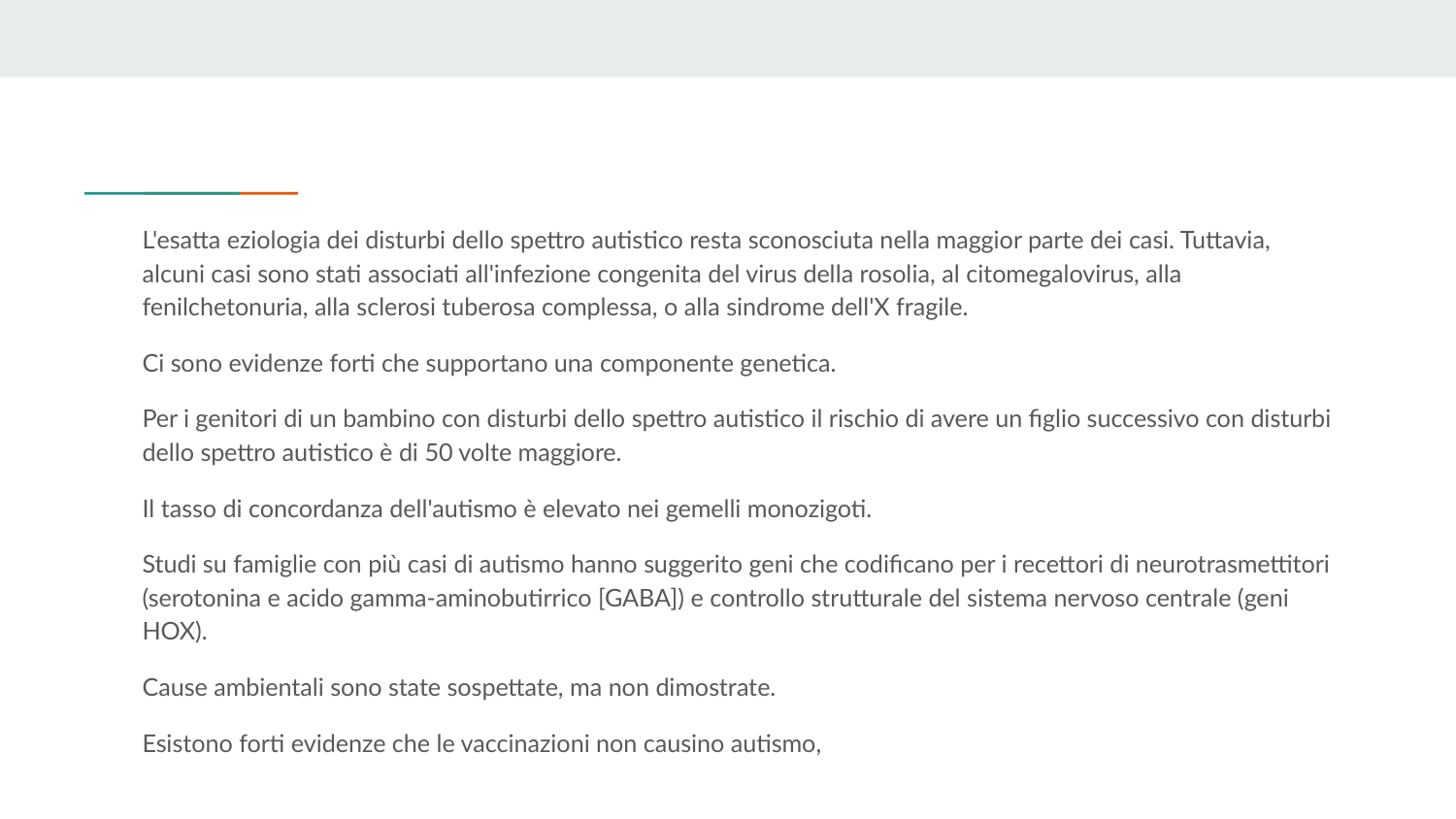

L'esatta eziologia dei disturbi dello spettro autistico resta sconosciuta nella maggior parte dei casi. Tuttavia, alcuni casi sono stati associati all'infezione congenita del virus della rosolia, al citomegalovirus, alla fenilchetonuria, alla sclerosi tuberosa complessa, o alla sindrome dell'X fragile.
Ci sono evidenze forti che supportano una componente genetica.
Per i genitori di un bambino con disturbi dello spettro autistico il rischio di avere un figlio successivo con disturbi dello spettro autistico è di 50 volte maggiore.
Il tasso di concordanza dell'autismo è elevato nei gemelli monozigoti.
Studi su famiglie con più casi di autismo hanno suggerito geni che codificano per i recettori di neurotrasmettitori (serotonina e acido gamma-aminobutirrico [GABA]) e controllo strutturale del sistema nervoso centrale (geni HOX).
Cause ambientali sono state sospettate, ma non dimostrate.
Esistono forti evidenze che le vaccinazioni non causino autismo,